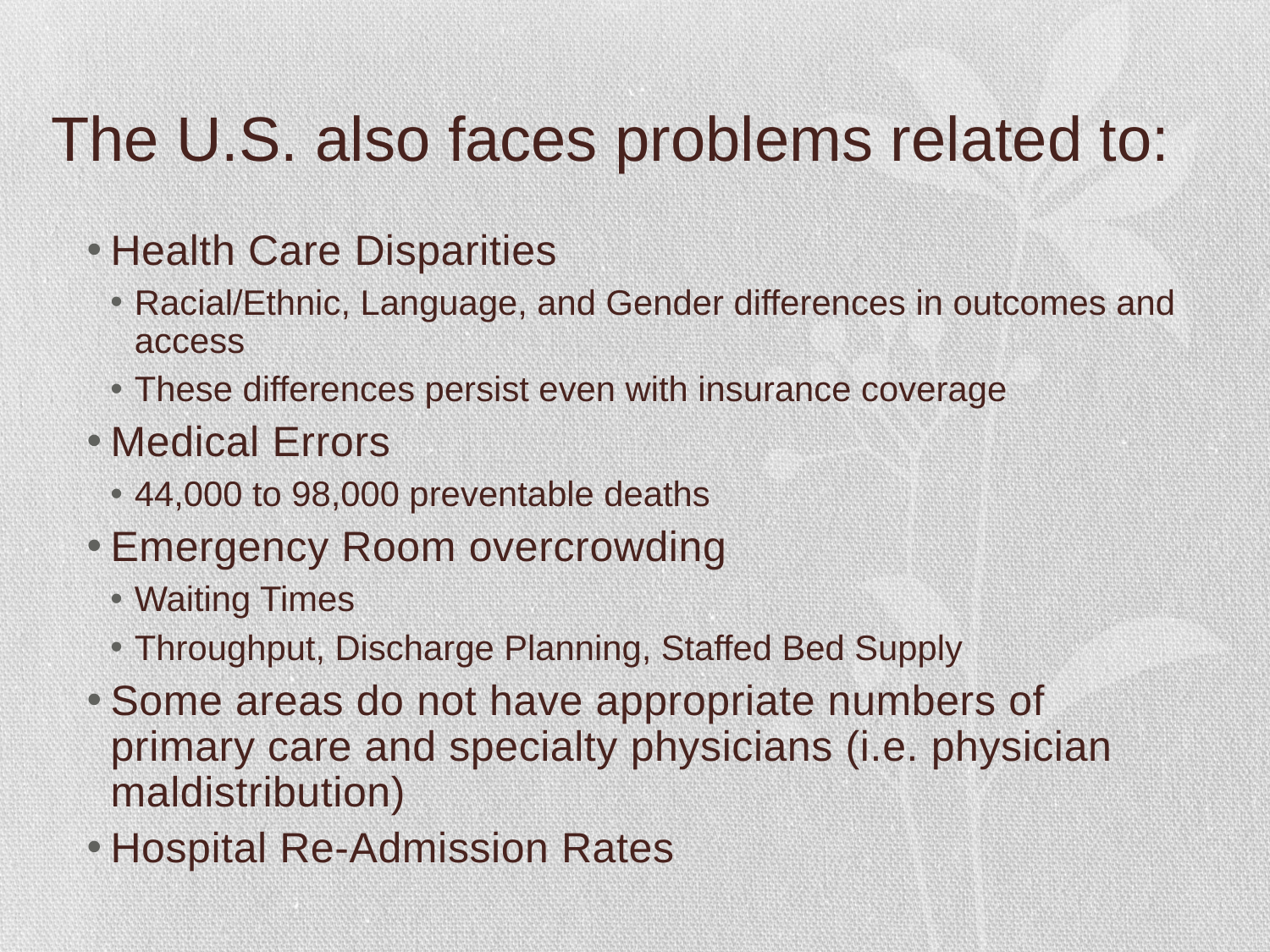

# The U.S. also faces problems related to:
Health Care Disparities
Racial/Ethnic, Language, and Gender differences in outcomes and access
These differences persist even with insurance coverage
Medical Errors
44,000 to 98,000 preventable deaths
Emergency Room overcrowding
Waiting Times
Throughput, Discharge Planning, Staffed Bed Supply
Some areas do not have appropriate numbers of primary care and specialty physicians (i.e. physician maldistribution)
Hospital Re-Admission Rates